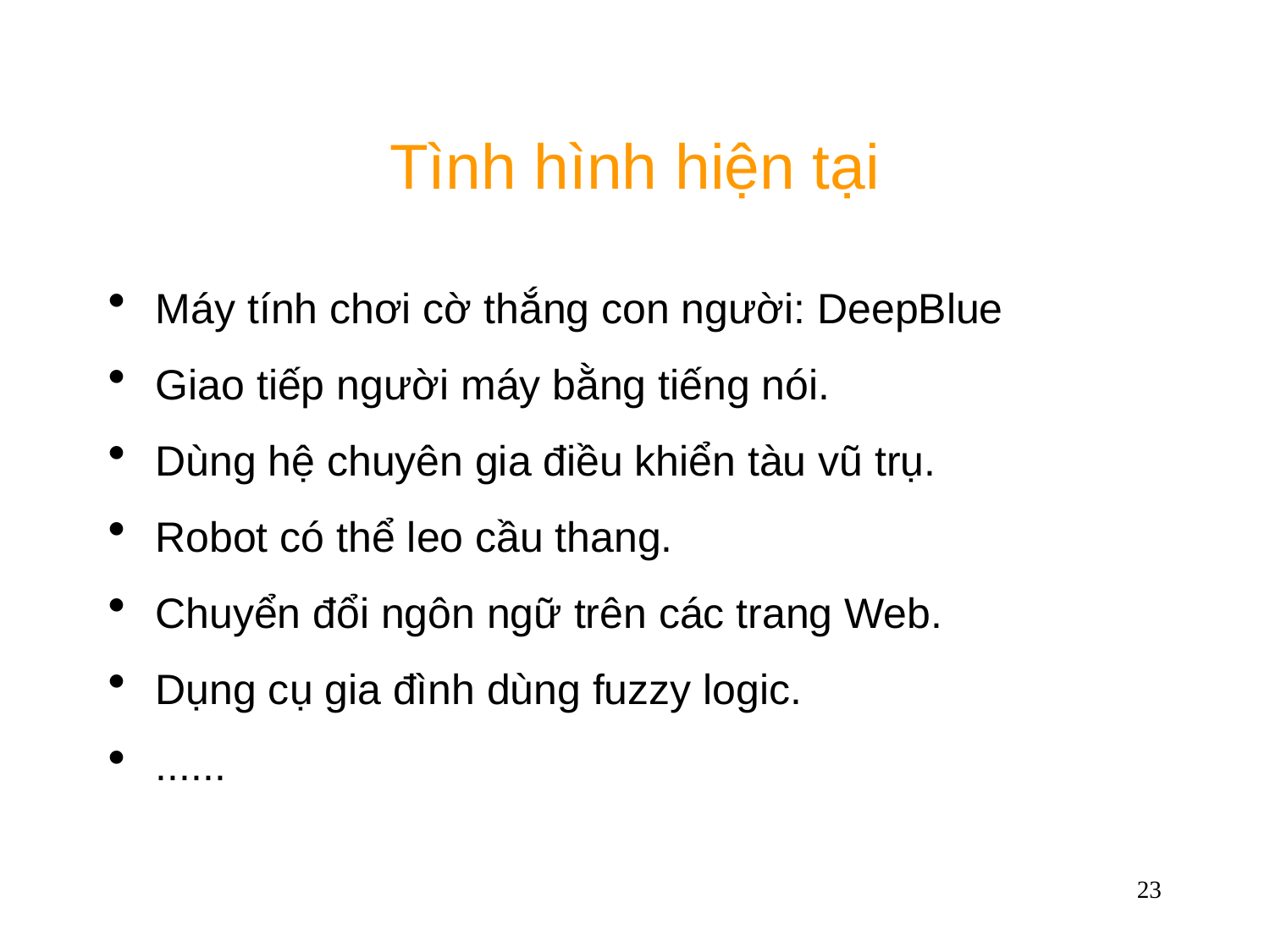

# Tình hình hiện tại
Máy tính chơi cờ thắng con người: DeepBlue
Giao tiếp người máy bằng tiếng nói.
Dùng hệ chuyên gia điều khiển tàu vũ trụ.
Robot có thể leo cầu thang.
Chuyển đổi ngôn ngữ trên các trang Web.
Dụng cụ gia đình dùng fuzzy logic.
......

23